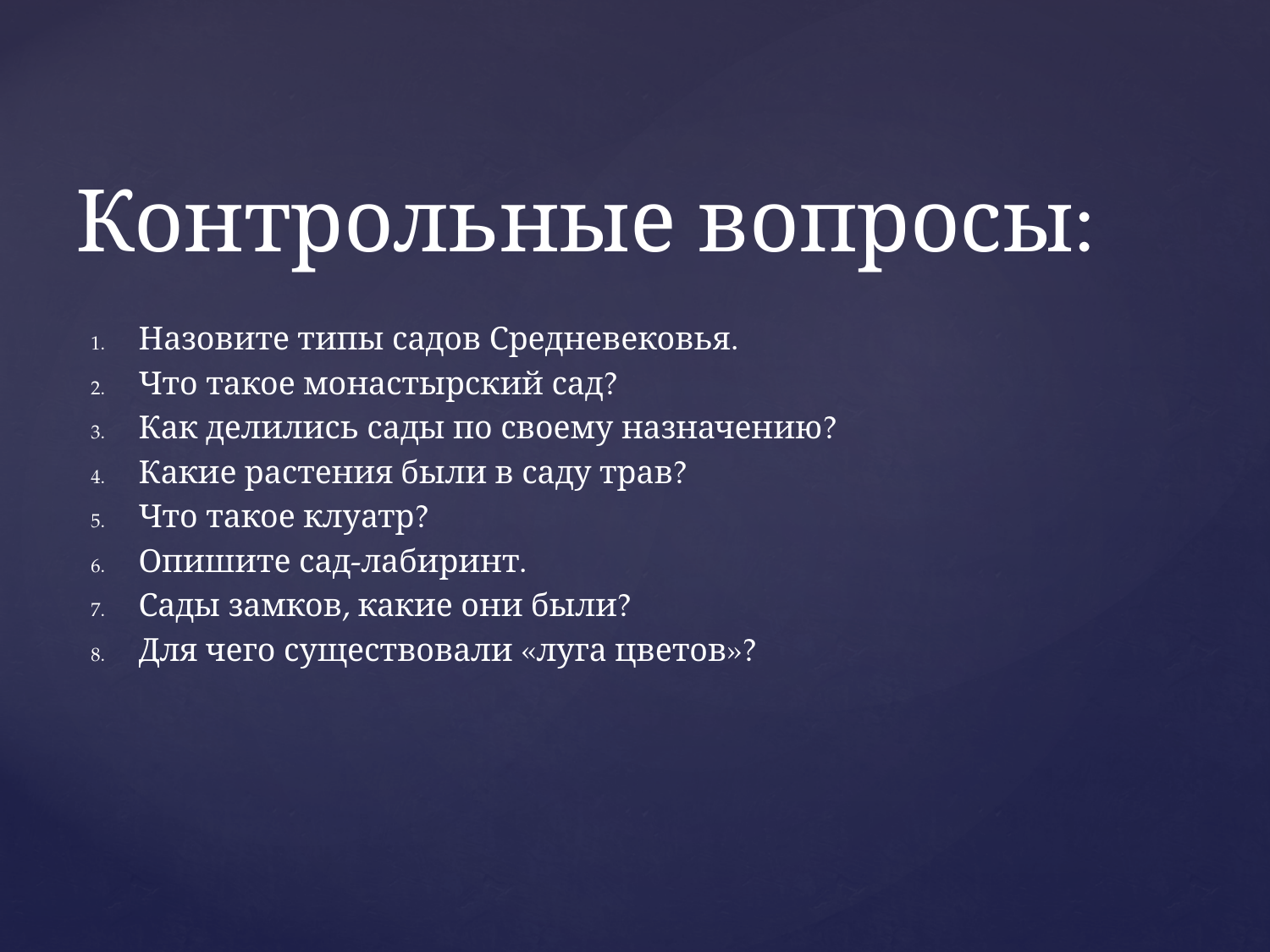

Контрольные вопросы:
Назовите типы садов Средневековья.
Что такое монастырский сад?
Как делились сады по своему назначению?
Какие растения были в саду трав?
Что такое клуатр?
Опишите сад-лабиринт.
Сады замков, какие они были?
Для чего существовали «луга цветов»?